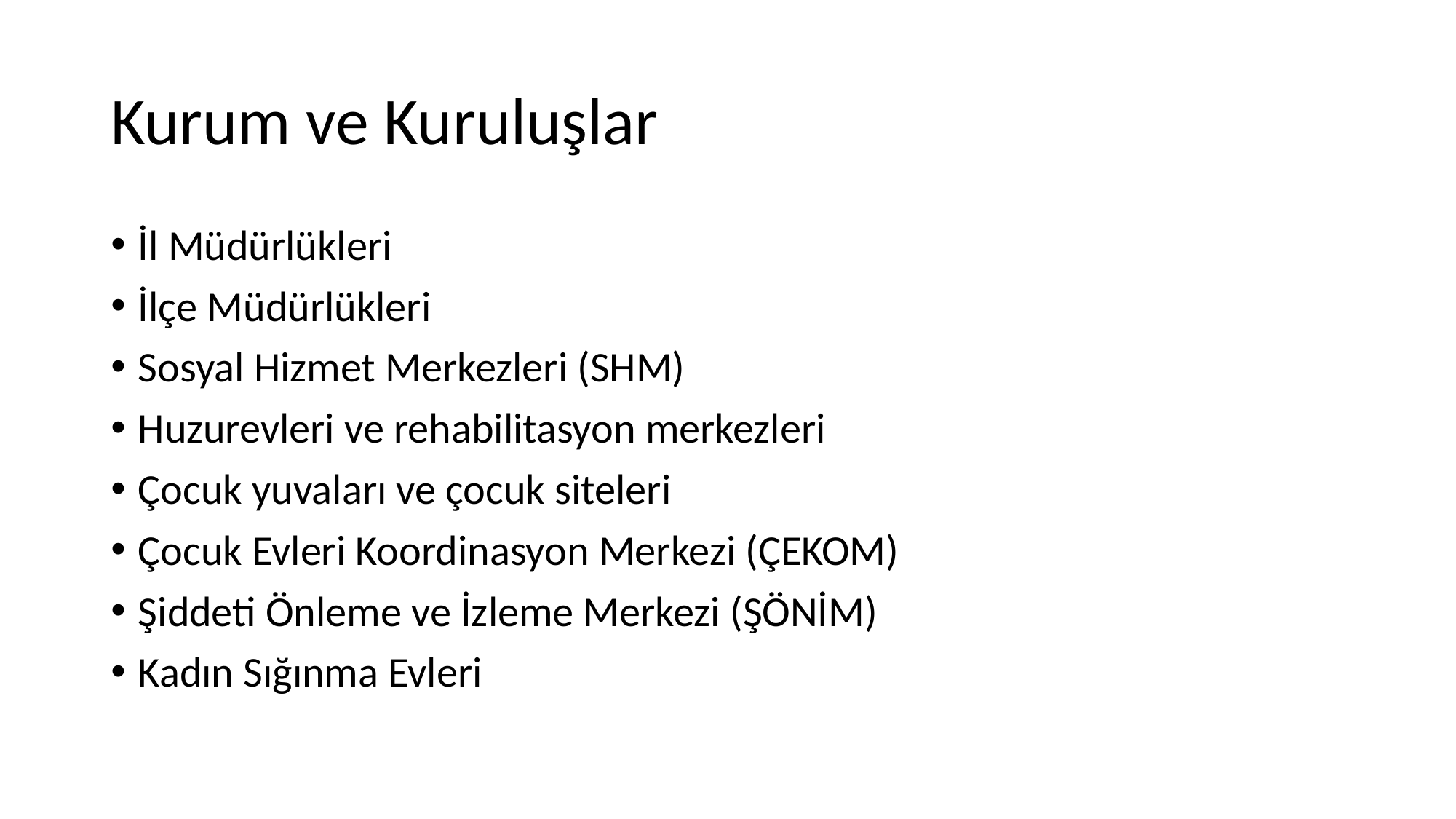

# Kurum ve Kuruluşlar
İl Müdürlükleri
İlçe Müdürlükleri
Sosyal Hizmet Merkezleri (SHM)
Huzurevleri ve rehabilitasyon merkezleri
Çocuk yuvaları ve çocuk siteleri
Çocuk Evleri Koordinasyon Merkezi (ÇEKOM)
Şiddeti Önleme ve İzleme Merkezi (ŞÖNİM)
Kadın Sığınma Evleri